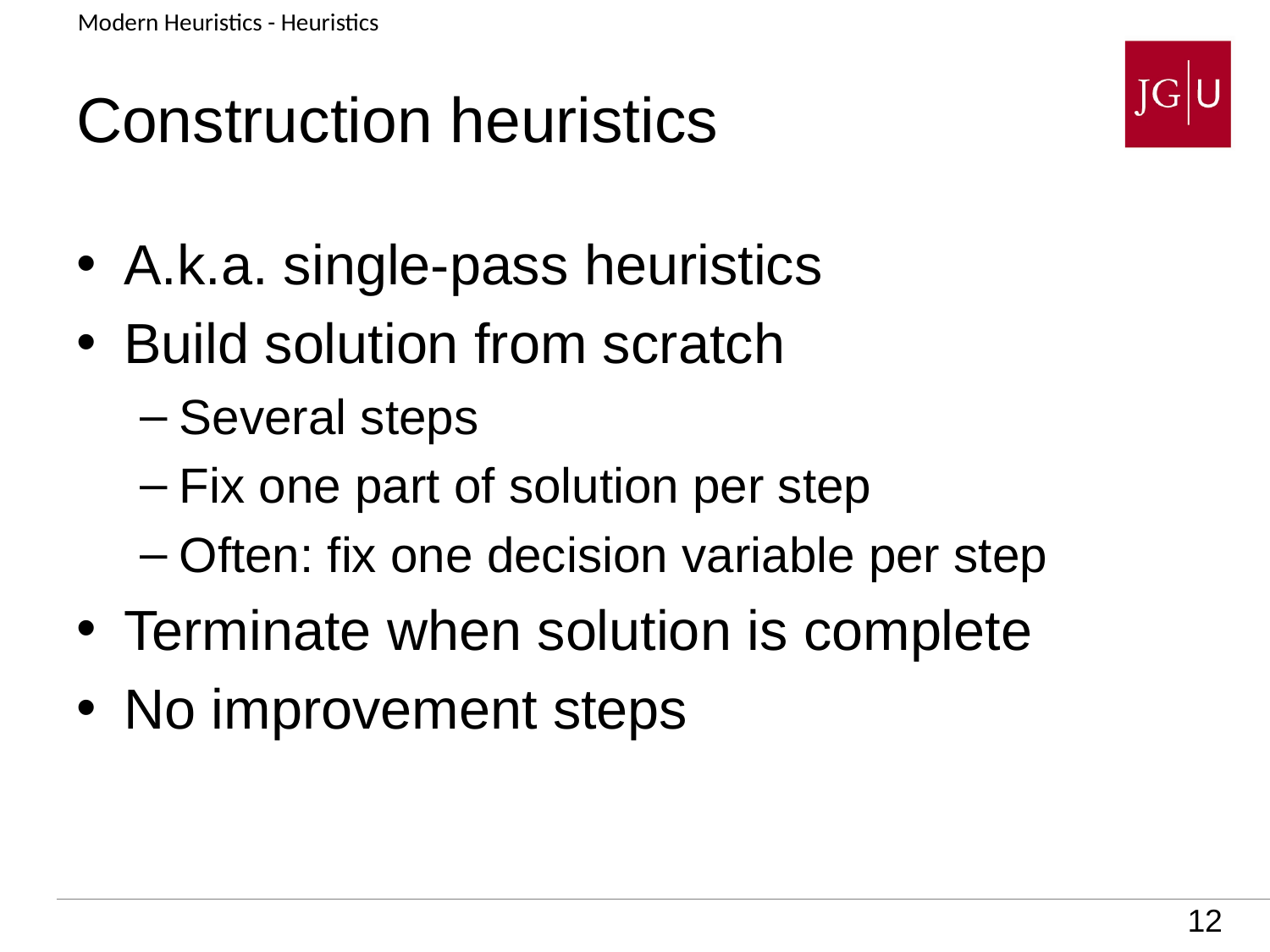

Modern Heuristics - Heuristics
# Construction heuristics
A.k.a. single-pass heuristics
Build solution from scratch
Several steps
Fix one part of solution per step
Often: fix one decision variable per step
Terminate when solution is complete
No improvement steps